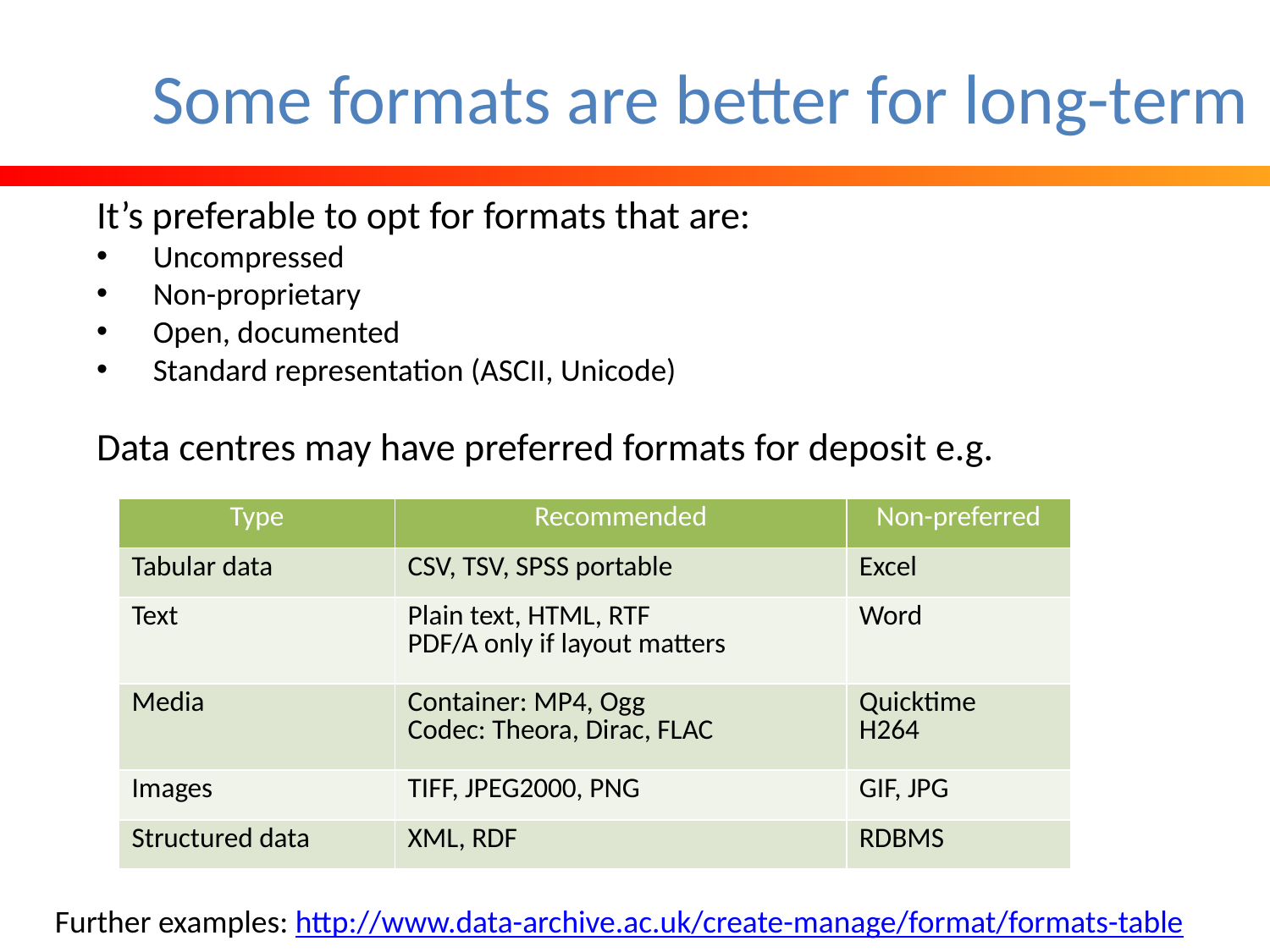

# Some formats are better for long-term
It’s preferable to opt for formats that are:
Uncompressed
Non-proprietary
Open, documented
Standard representation (ASCII, Unicode)
Data centres may have preferred formats for deposit e.g.

| Type | Recommended | Non-preferred |
| --- | --- | --- |
| Tabular data | CSV, TSV, SPSS portable | Excel |
| Text | Plain text, HTML, RTF PDF/A only if layout matters | Word |
| Media | Container: MP4, Ogg Codec: Theora, Dirac, FLAC | Quicktime H264 |
| Images | TIFF, JPEG2000, PNG | GIF, JPG |
| Structured data | XML, RDF | RDBMS |
Further examples: http://www.data-archive.ac.uk/create-manage/format/formats-table